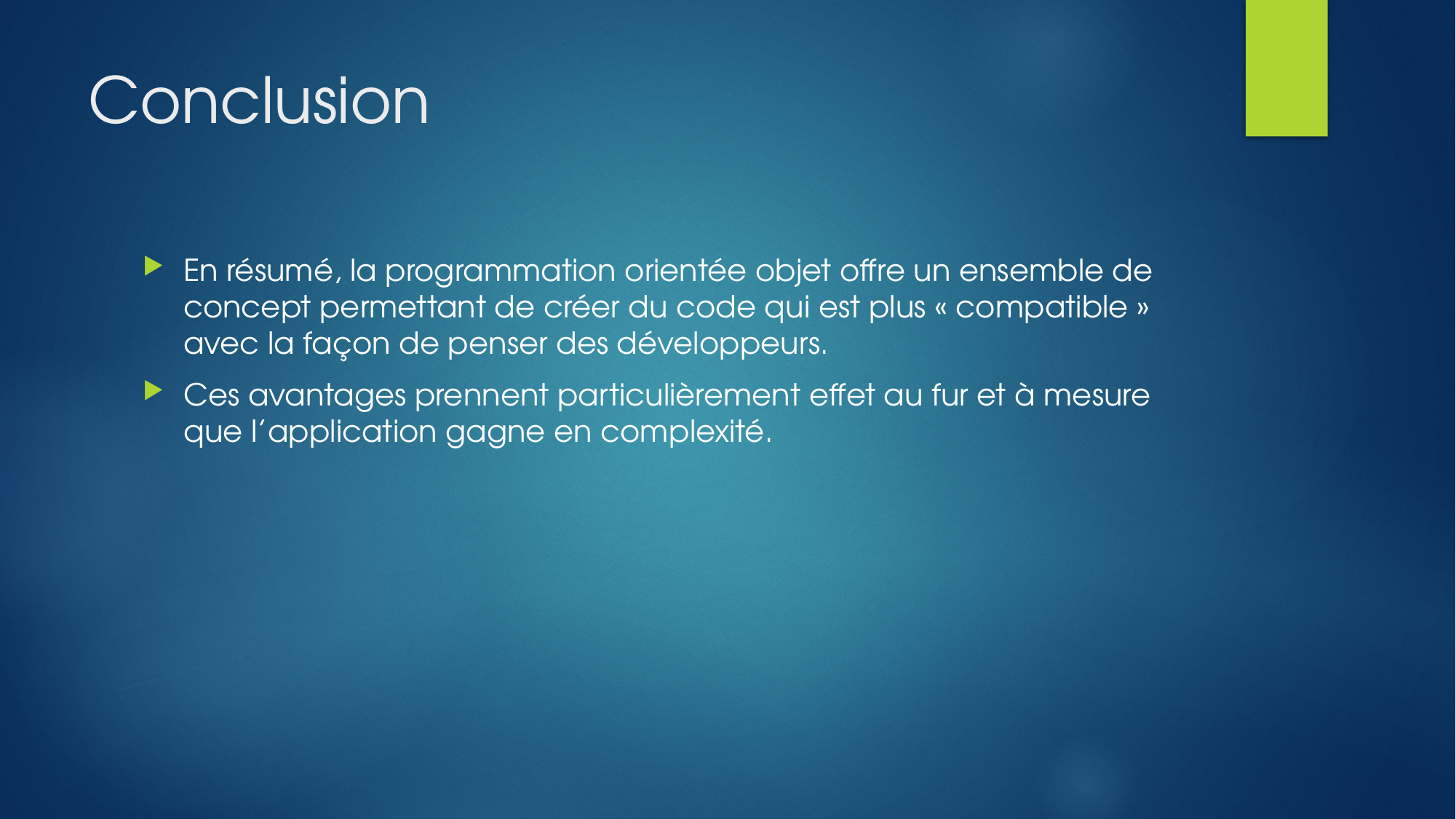

# Conclusion
En résumé, la programmation orientée objet offre un ensemble de concept permettant de créer du code qui est plus « compatible » avec la façon de penser des développeurs.
Ces avantages prennent particulièrement effet au fur et à mesure que l’application gagne en complexité.